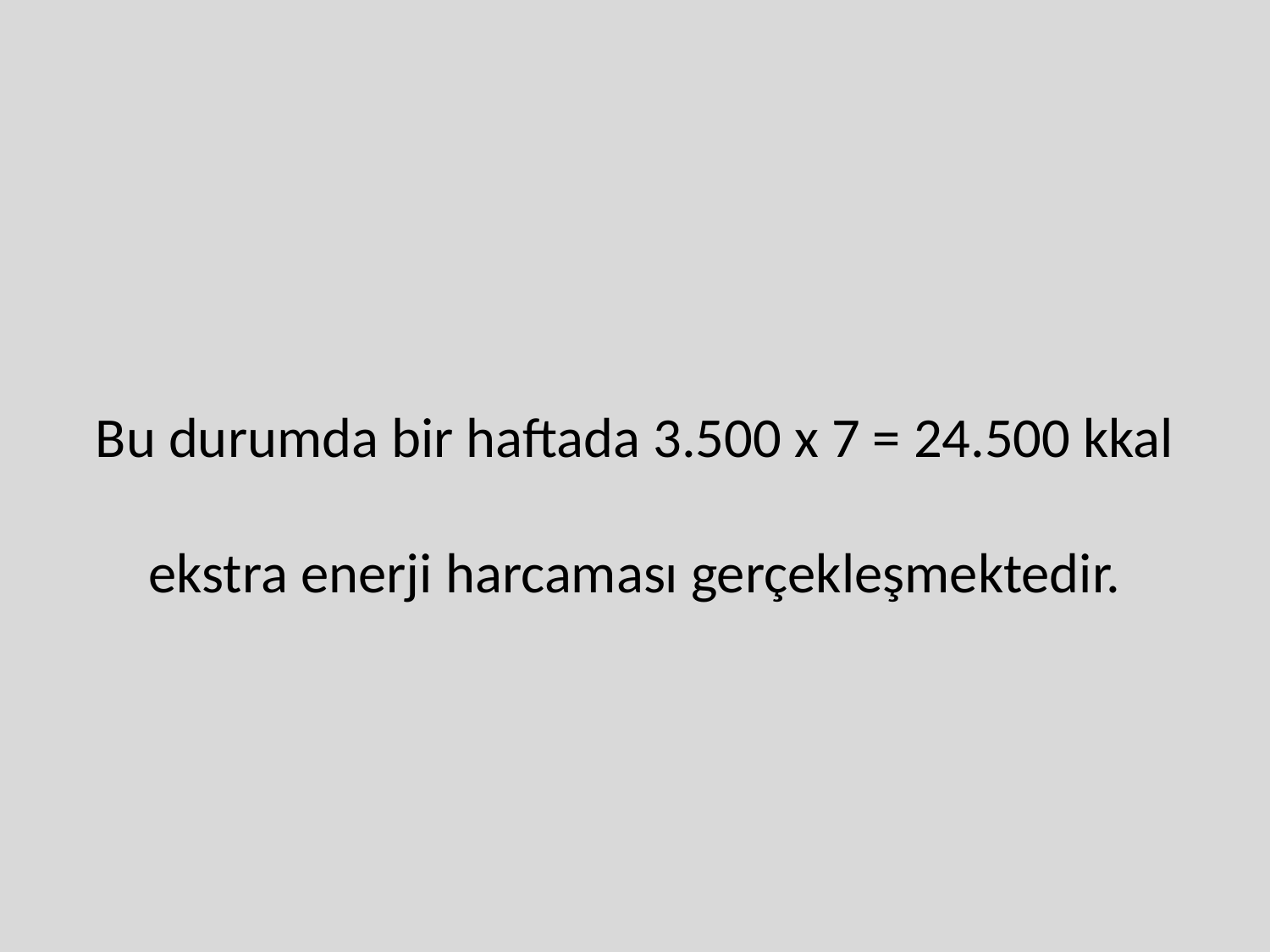

Bu durumda bir haftada 3.500 x 7 = 24.500 kkal ekstra enerji harcaması gerçekleşmektedir.